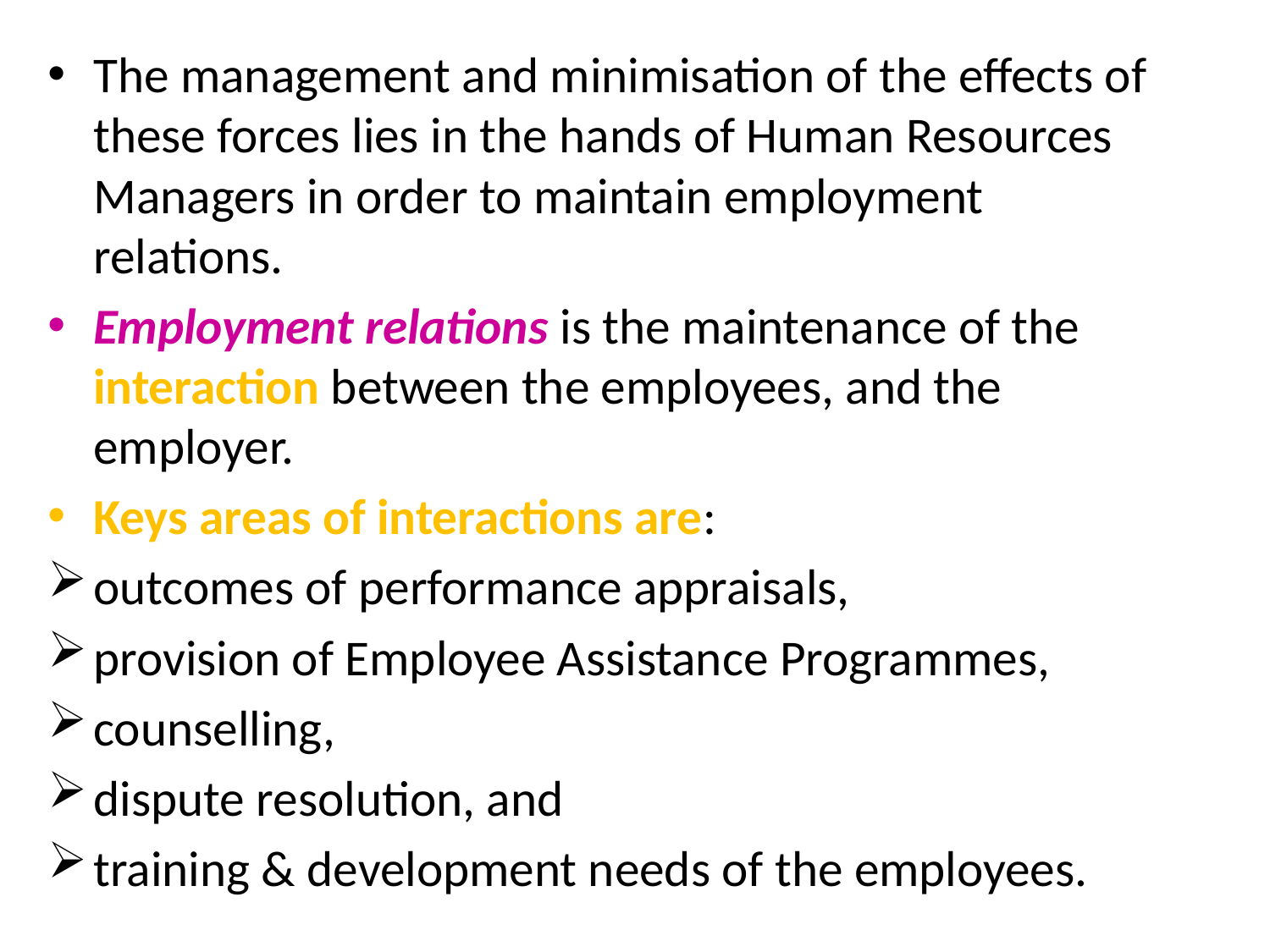

The management and minimisation of the effects of these forces lies in the hands of Human Resources Managers in order to maintain employment relations.
Employment relations is the maintenance of the interaction between the employees, and the employer.
Keys areas of interactions are:
outcomes of performance appraisals,
provision of Employee Assistance Programmes,
counselling,
dispute resolution, and
training & development needs of the employees.